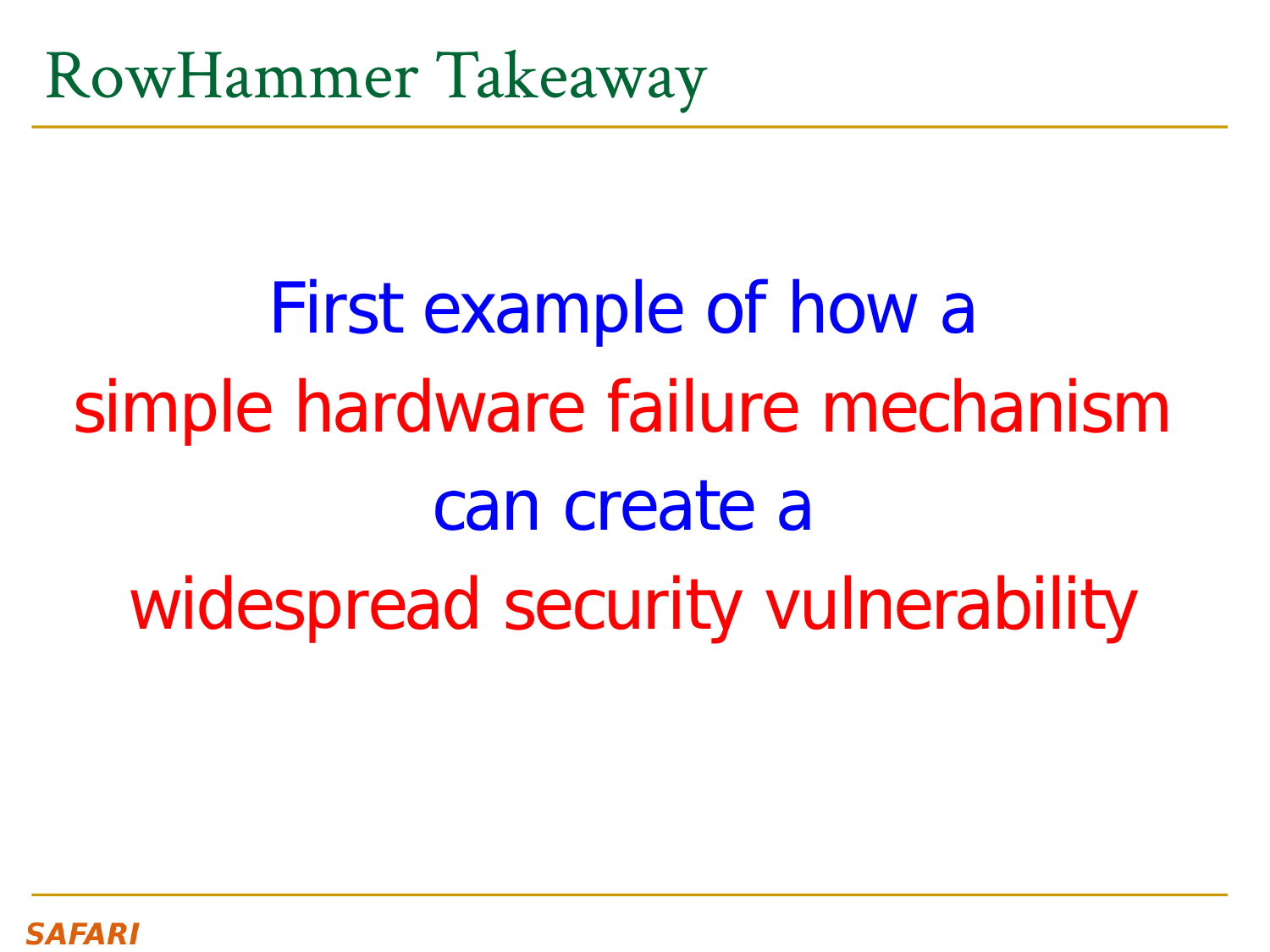

# RowHammer Takeaway
First example of how a
simple hardware failure mechanism
can create a
widespread security vulnerability